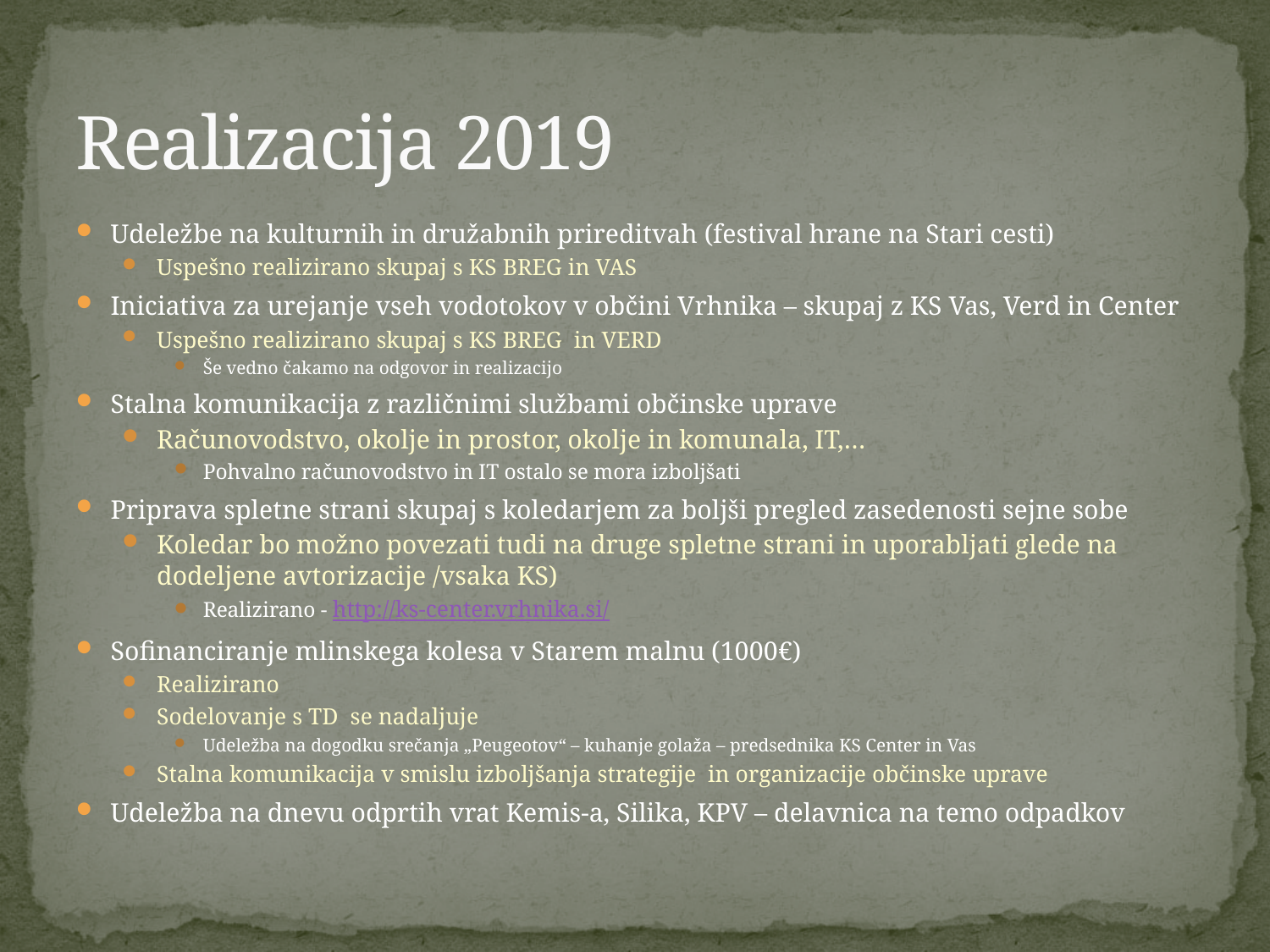

# Realizacija 2019
Udeležbe na kulturnih in družabnih prireditvah (festival hrane na Stari cesti)
Uspešno realizirano skupaj s KS BREG in VAS
Iniciativa za urejanje vseh vodotokov v občini Vrhnika – skupaj z KS Vas, Verd in Center
Uspešno realizirano skupaj s KS BREG  in VERD
Še vedno čakamo na odgovor in realizacijo
Stalna komunikacija z različnimi službami občinske uprave
Računovodstvo, okolje in prostor, okolje in komunala, IT,…
Pohvalno računovodstvo in IT ostalo se mora izboljšati
Priprava spletne strani skupaj s koledarjem za boljši pregled zasedenosti sejne sobe
Koledar bo možno povezati tudi na druge spletne strani in uporabljati glede na dodeljene avtorizacije /vsaka KS)
Realizirano - http://ks-center.vrhnika.si/
Sofinanciranje mlinskega kolesa v Starem malnu (1000€)
Realizirano
Sodelovanje s TD  se nadaljuje
Udeležba na dogodku srečanja „Peugeotov“ – kuhanje golaža – predsednika KS Center in Vas
Stalna komunikacija v smislu izboljšanja strategije  in organizacije občinske uprave
Udeležba na dnevu odprtih vrat Kemis-a, Silika, KPV – delavnica na temo odpadkov